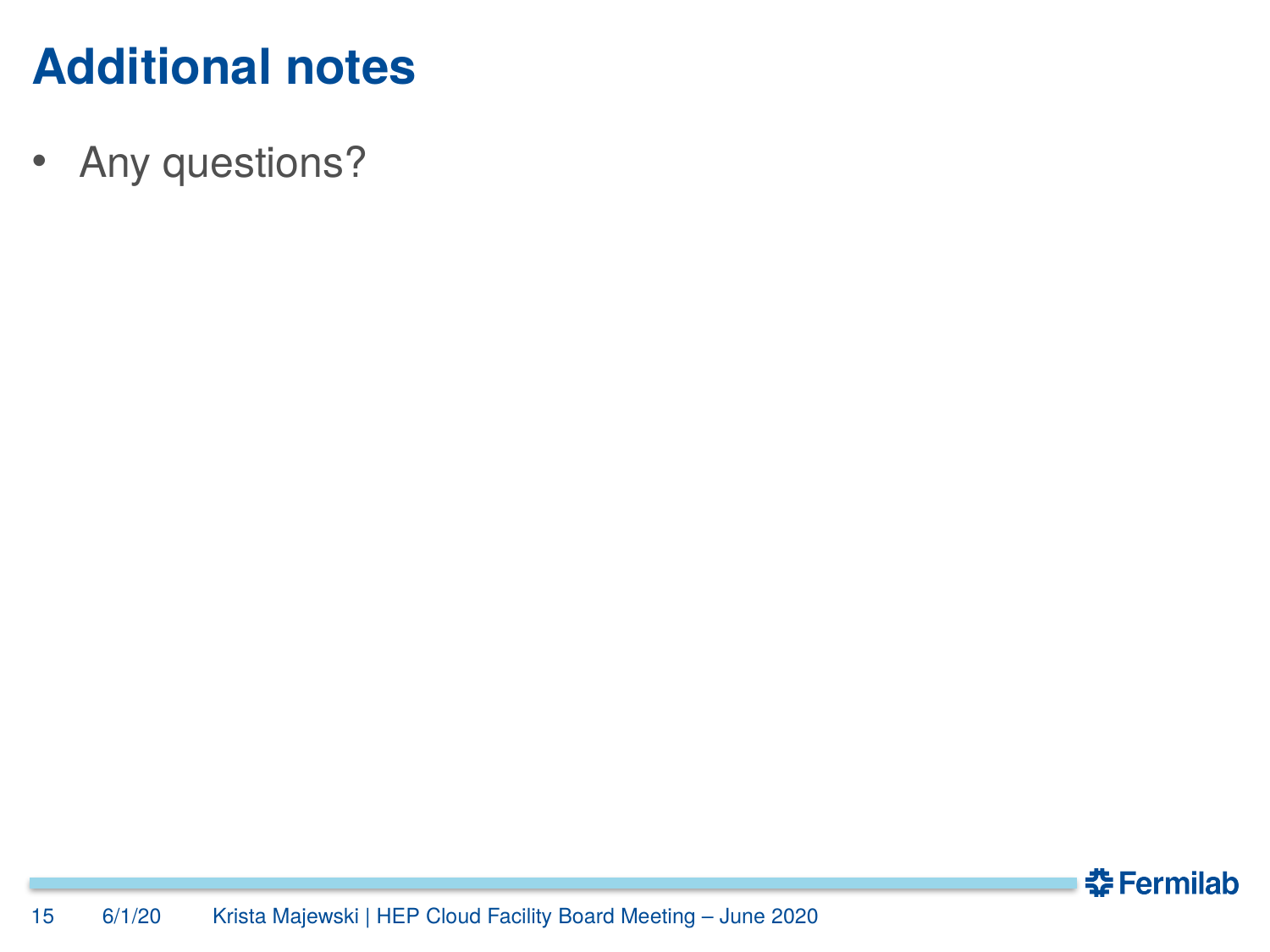

# Additional notes
Any questions?

15
6/1/20
Krista Majewski | HEP Cloud Facility Board Meeting – June 2020